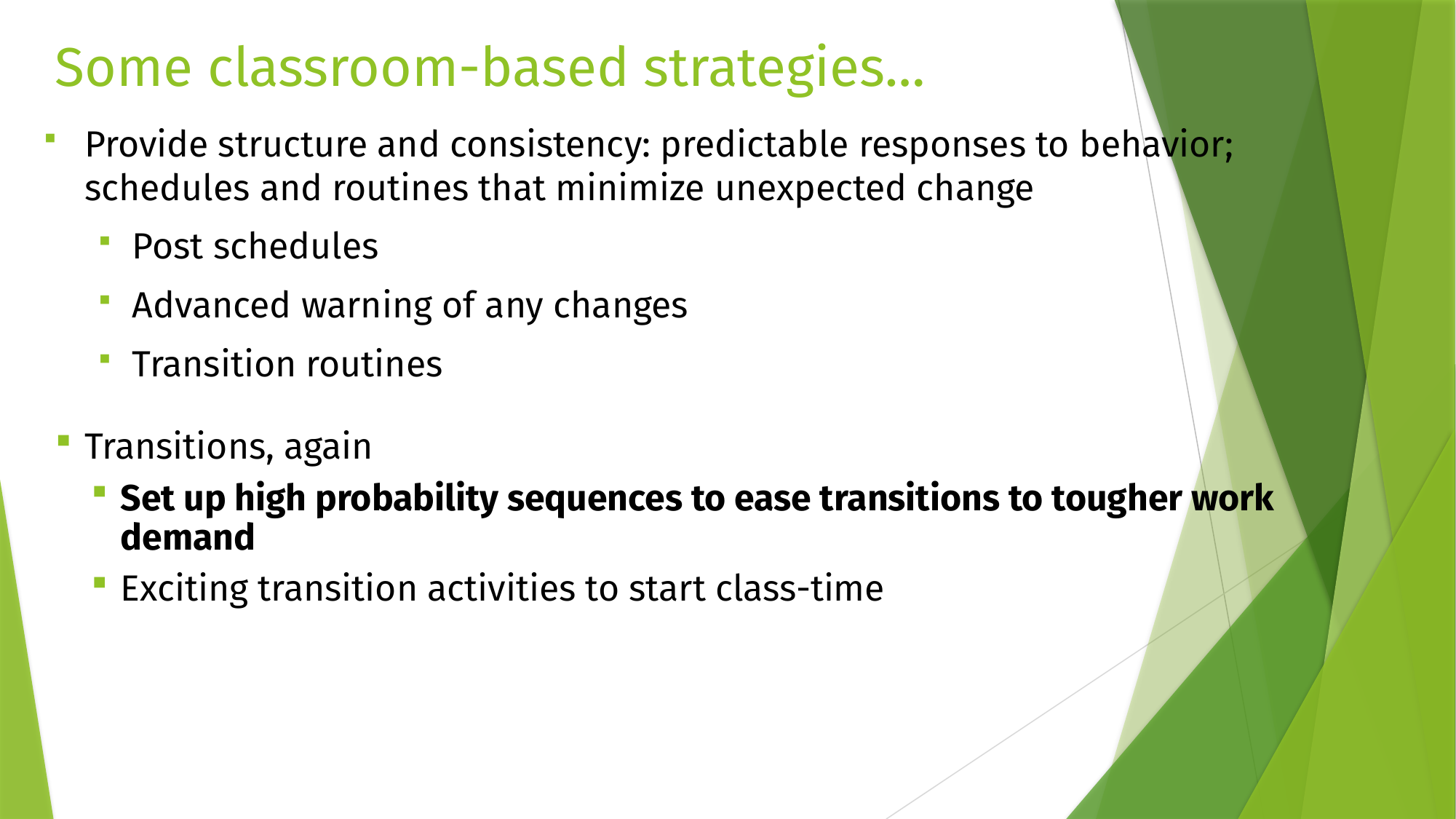

# Some classroom-based strategies…
Provide structure and consistency: predictable responses to behavior; schedules and routines that minimize unexpected change
Post schedules
Advanced warning of any changes
Transition routines
Transitions, again
Set up high probability sequences to ease transitions to tougher work demand
Exciting transition activities to start class-time